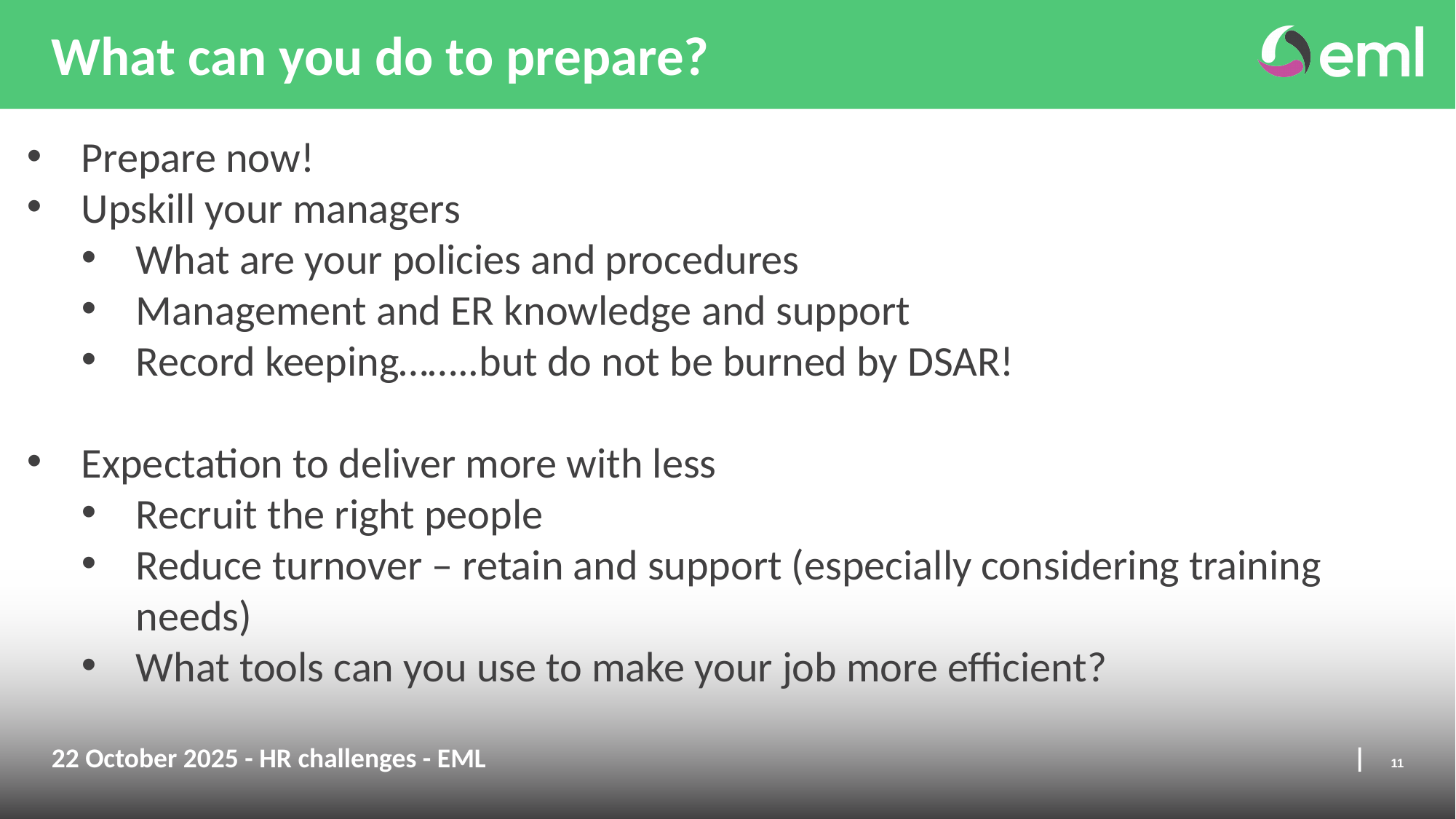

# What can you do to prepare?

Prepare now!
Upskill your managers
What are your policies and procedures
Management and ER knowledge and support
Record keeping……..but do not be burned by DSAR!

Expectation to deliver more with less
Recruit the right people
Reduce turnover – retain and support (especially considering training needs)
What tools can you use to make your job more efficient?

22 October 2025 - HR challenges - EML
|    11